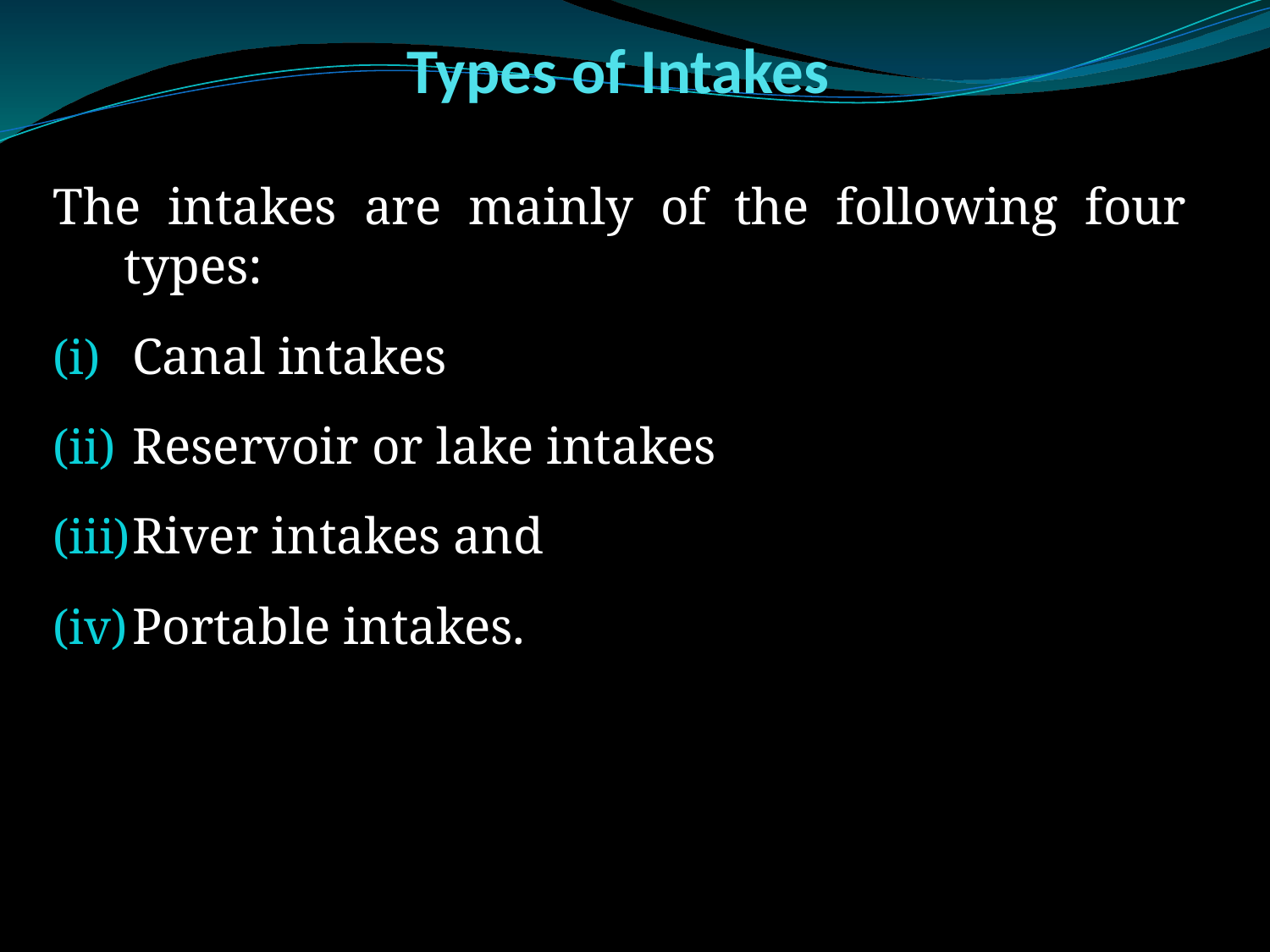

# Types of Intakes
The intakes are mainly of the following four types:
Canal intakes
Reservoir or lake intakes
River intakes and
Portable intakes.